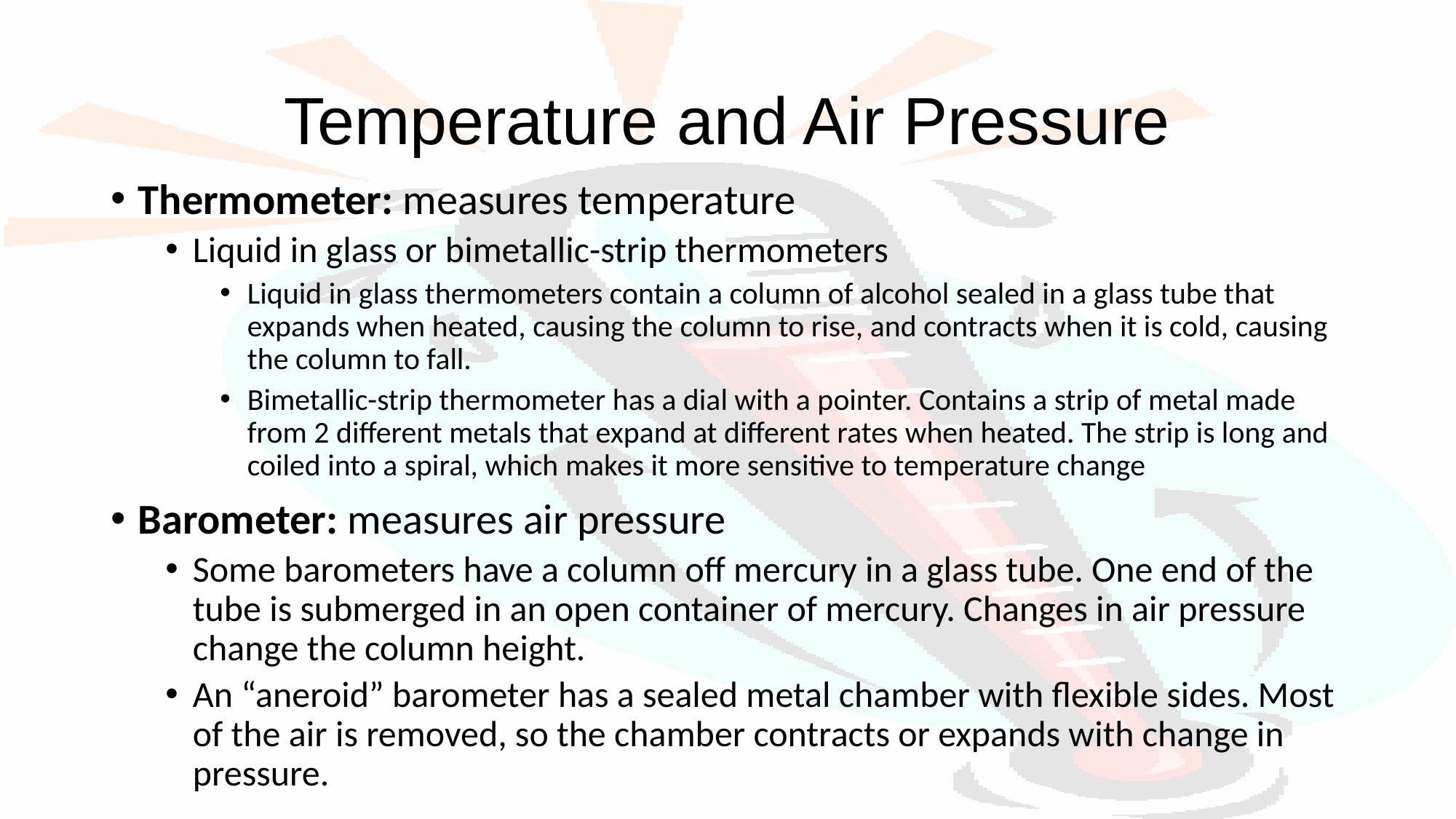

# Temperature and Air Pressure
Thermometer: measures temperature
Liquid in glass or bimetallic-strip thermometers
Liquid in glass thermometers contain a column of alcohol sealed in a glass tube that expands when heated, causing the column to rise, and contracts when it is cold, causing the column to fall.
Bimetallic-strip thermometer has a dial with a pointer. Contains a strip of metal made from 2 different metals that expand at different rates when heated. The strip is long and coiled into a spiral, which makes it more sensitive to temperature change
Barometer: measures air pressure
Some barometers have a column off mercury in a glass tube. One end of the tube is submerged in an open container of mercury. Changes in air pressure change the column height.
An “aneroid” barometer has a sealed metal chamber with flexible sides. Most of the air is removed, so the chamber contracts or expands with change in pressure.